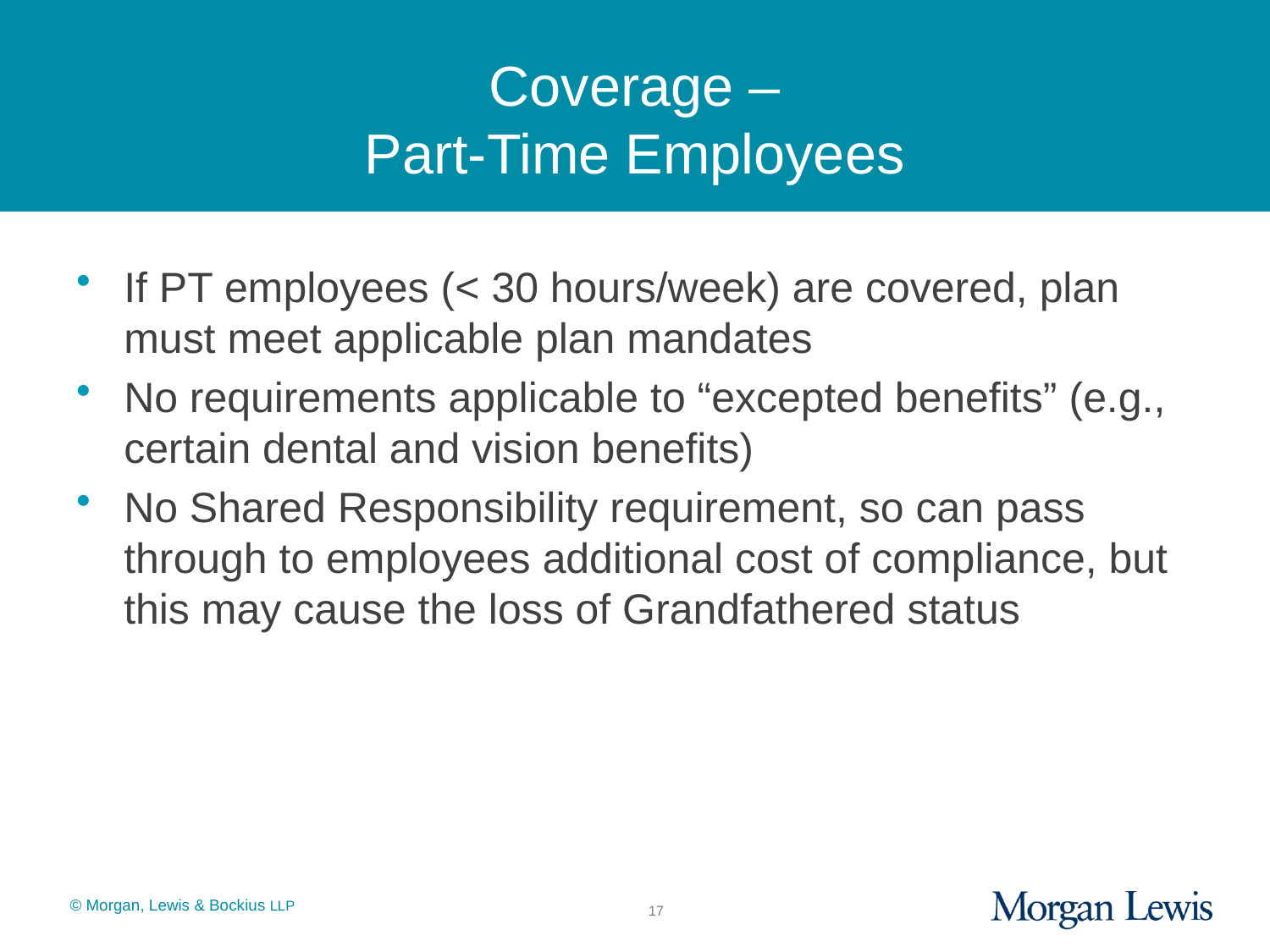

# Coverage – Part-Time Employees
If PT employees (< 30 hours/week) are covered, plan must meet applicable plan mandates
No requirements applicable to “excepted benefits” (e.g., certain dental and vision benefits)
No Shared Responsibility requirement, so can pass through to employees additional cost of compliance, but this may cause the loss of Grandfathered status

17